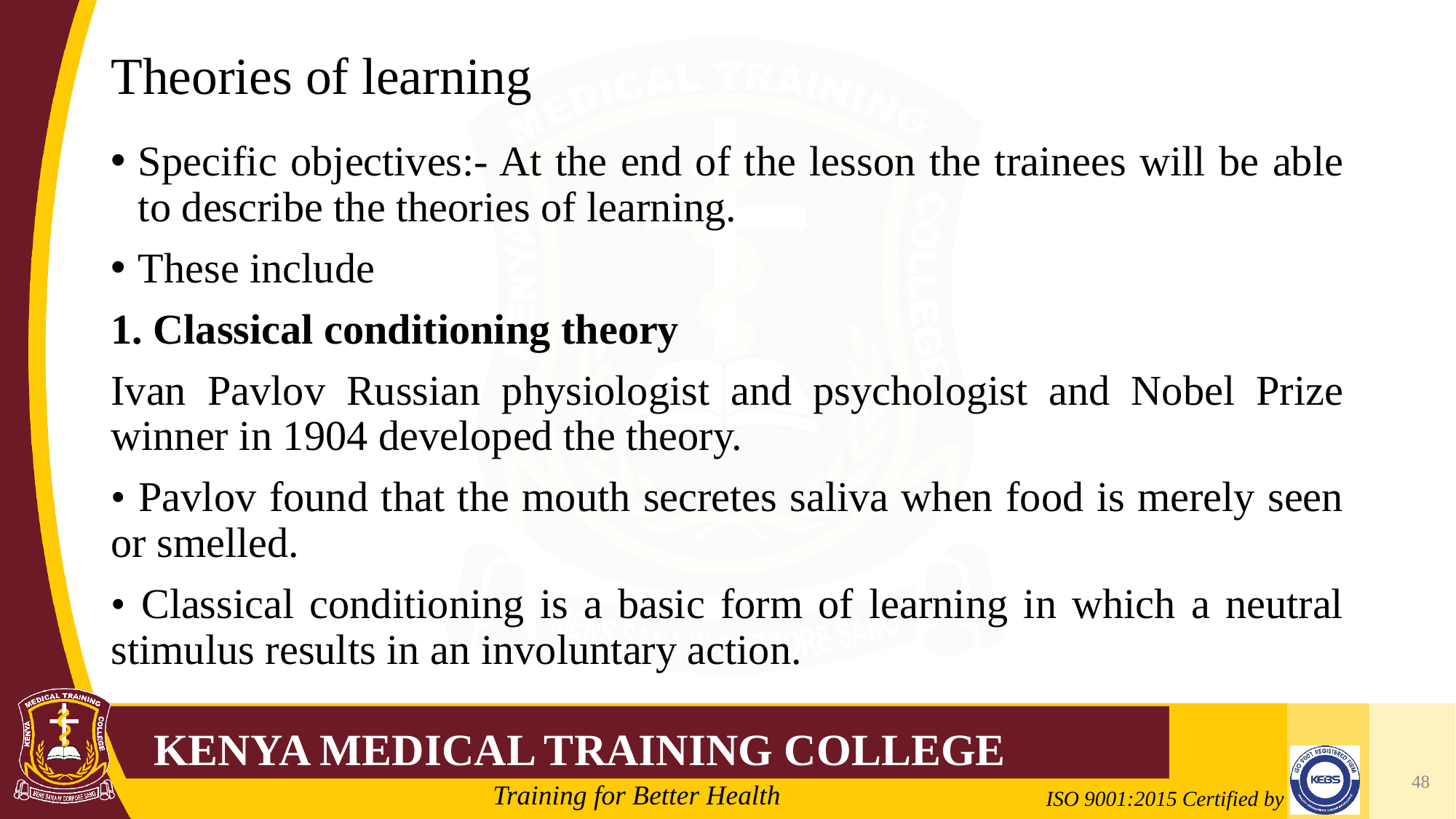

# Theories of learning
Specific objectives:- At the end of the lesson the trainees will be able to describe the theories of learning.
These include
1. Classical conditioning theory
Ivan Pavlov Russian physiologist and psychologist and Nobel Prize winner in 1904 developed the theory.
• Pavlov found that the mouth secretes saliva when food is merely seen or smelled.
• Classical conditioning is a basic form of learning in which a neutral stimulus results in an involuntary action.
48